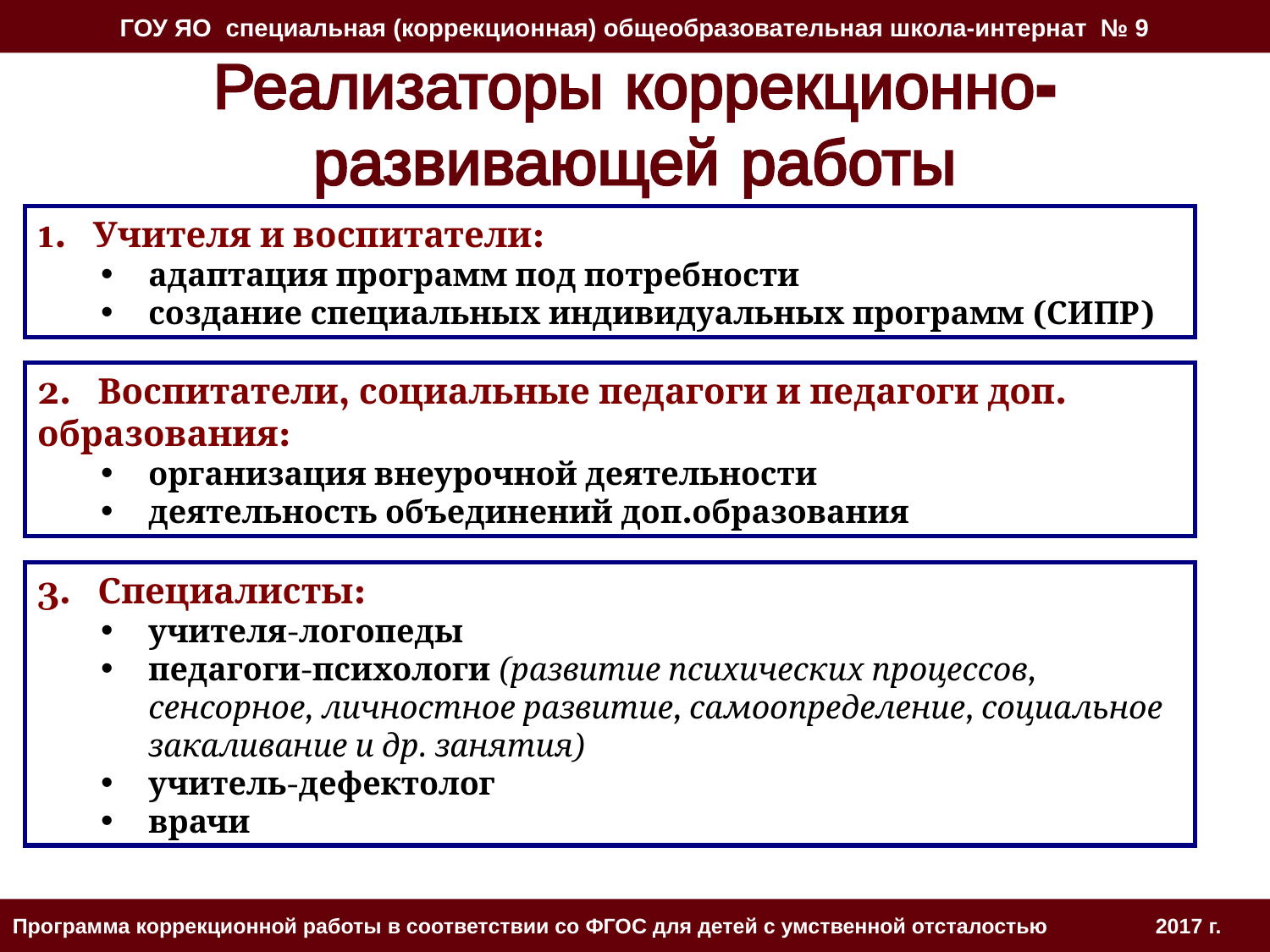

# Реализаторы коррекционно-развивающей работы
1.   Учителя и воспитатели:
адаптация программ под потребности
создание специальных индивидуальных программ (СИПР)
2.   Воспитатели, социальные педагоги и педагоги доп. образования:
организация внеурочной деятельности
деятельность объединений доп.образования
3.   Специалисты:
учителя-логопеды
педагоги-психологи (развитие психических процессов, сенсорное, личностное развитие, самоопределение, социальное закаливание и др. занятия)
учитель-дефектолог
врачи